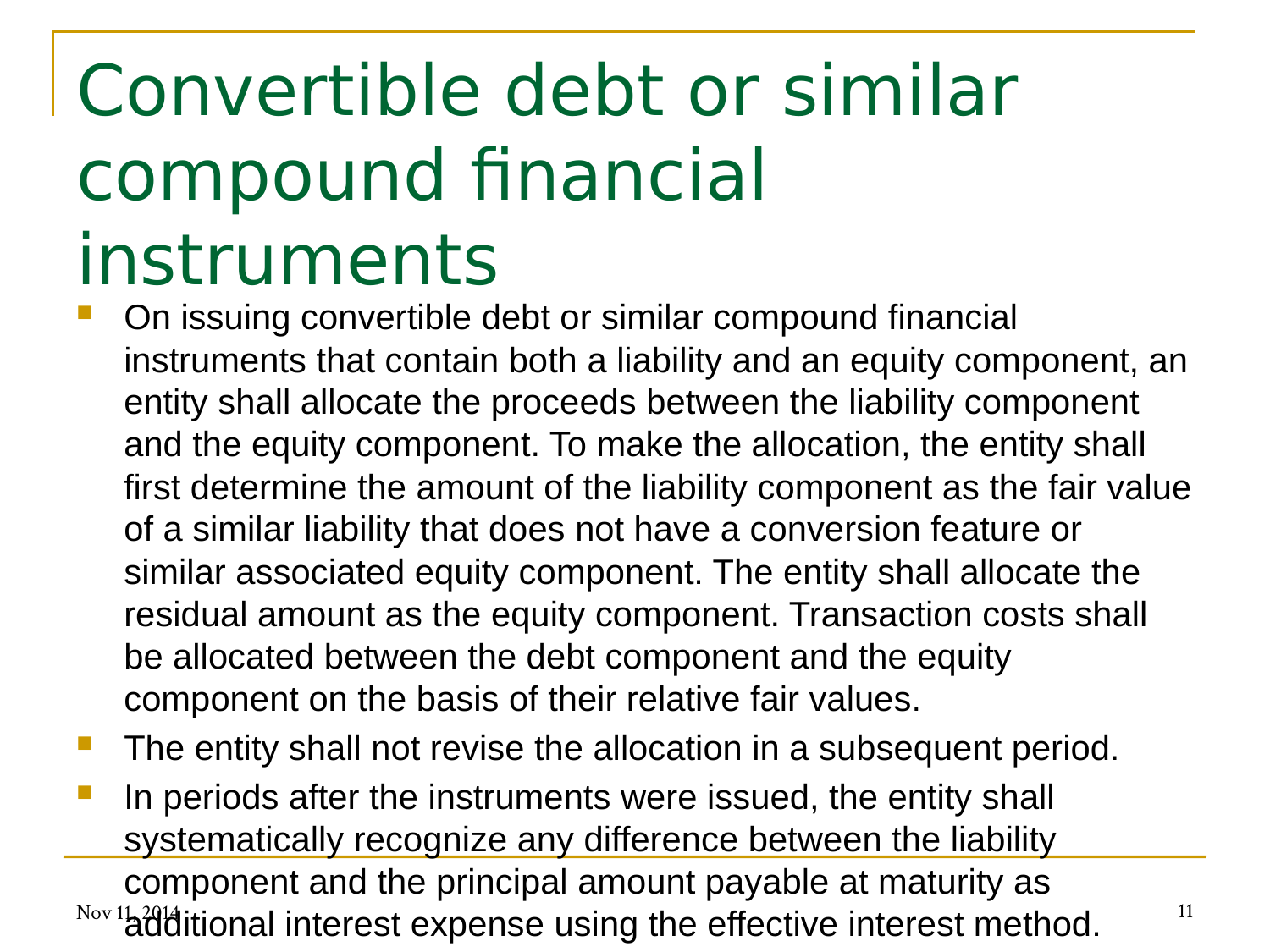

# Convertible debt or similar compound financial instruments

On issuing convertible debt or similar compound financial instruments that contain both a liability and an equity component, an entity shall allocate the proceeds between the liability component and the equity component. To make the allocation, the entity shall first determine the amount of the liability component as the fair value of a similar liability that does not have a conversion feature or similar associated equity component. The entity shall allocate the residual amount as the equity component. Transaction costs shall be allocated between the debt component and the equity component on the basis of their relative fair values.
The entity shall not revise the allocation in a subsequent period.
In periods after the instruments were issued, the entity shall systematically recognize any difference between the liability component and the principal amount payable at maturity as additional interest expense using the effective interest method.

Nov 11, 2014
11